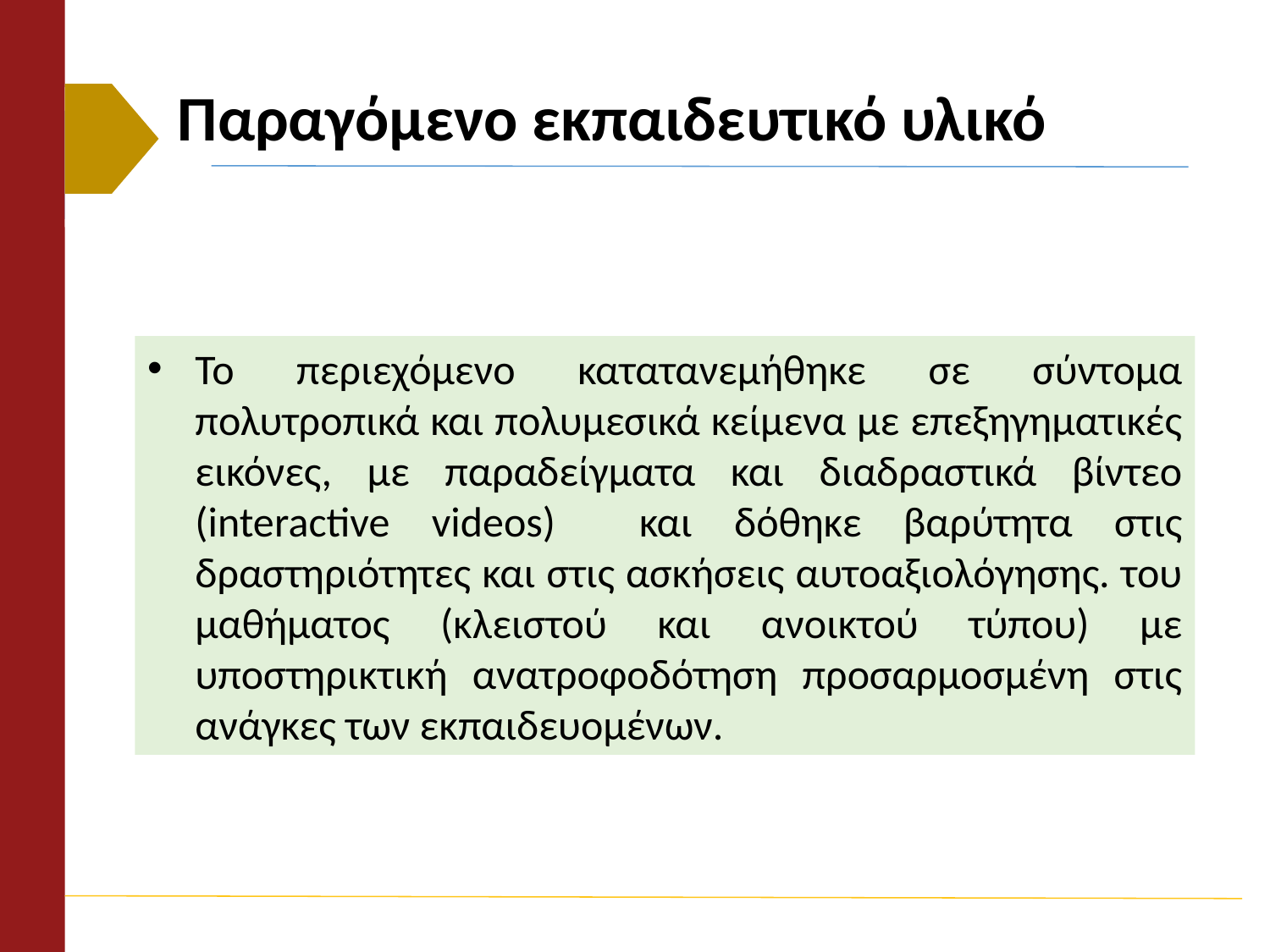

# Παραγόμενο εκπαιδευτικό υλικό
Το περιεχόμενο κατατανεμήθηκε σε σύντομα πολυτροπικά και πολυμεσικά κείμενα με επεξηγηματικές εικόνες, με παραδείγματα και διαδραστικά βίντεο (interactive videos)  και δόθηκε βαρύτητα στις δραστηριότητες και στις ασκήσεις αυτοαξιολόγησης. του μαθήματος (κλειστού και ανοικτού τύπου) με υποστηρικτική ανατροφοδότηση προσαρμοσμένη στις ανάγκες των εκπαιδευομένων.